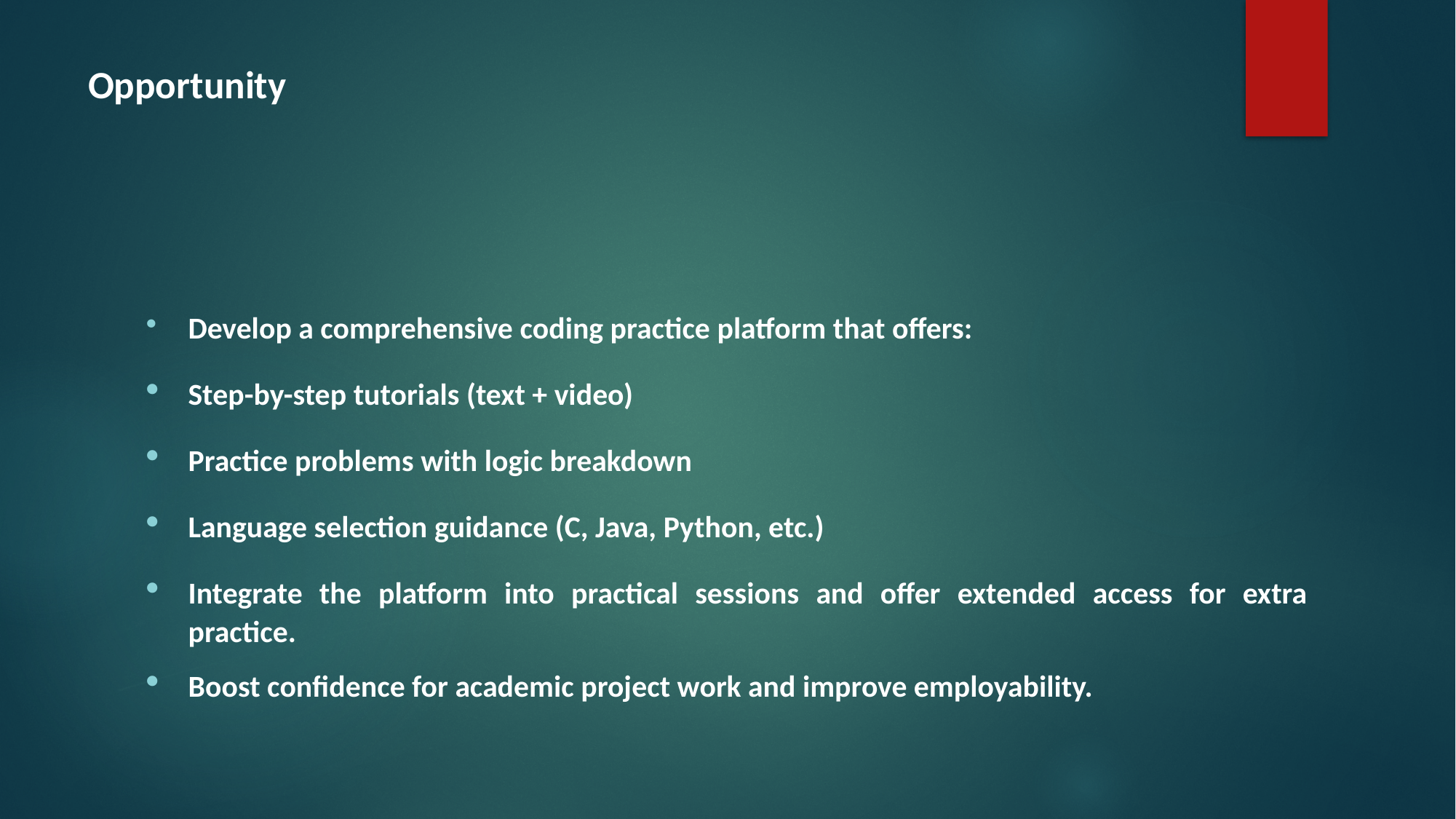

# Opportunity
Develop a comprehensive coding practice platform that offers:
Step-by-step tutorials (text + video)
Practice problems with logic breakdown
Language selection guidance (C, Java, Python, etc.)
Integrate the platform into practical sessions and offer extended access for extra practice.
Boost confidence for academic project work and improve employability.